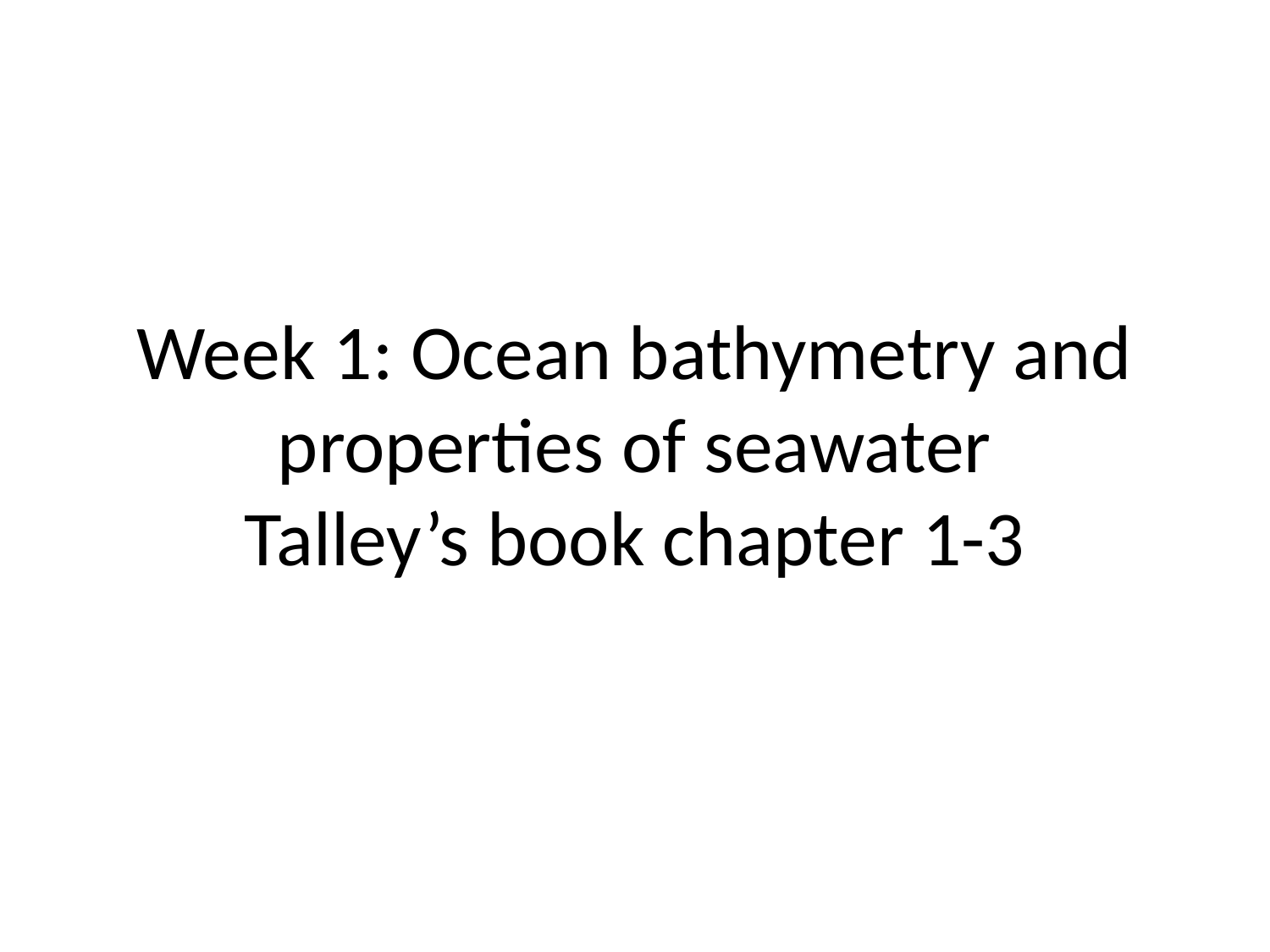

# Week 1: Ocean bathymetry and properties of seawater Talley’s book chapter 1-3